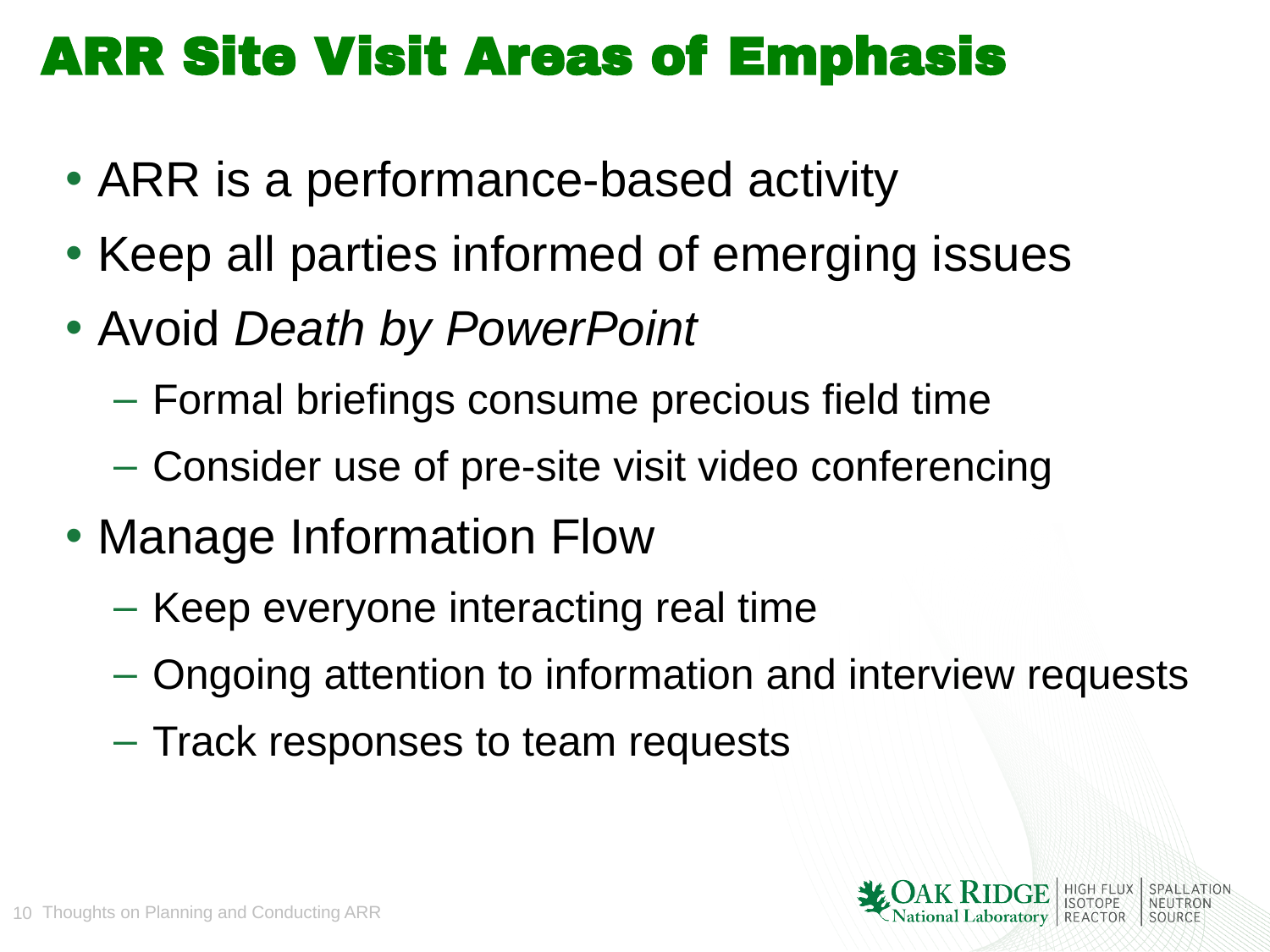

# ARR Site Visit Areas of Emphasis
ARR is a performance-based activity
Keep all parties informed of emerging issues
Avoid Death by PowerPoint
Formal briefings consume precious field time
Consider use of pre-site visit video conferencing
Manage Information Flow
Keep everyone interacting real time
Ongoing attention to information and interview requests
Track responses to team requests